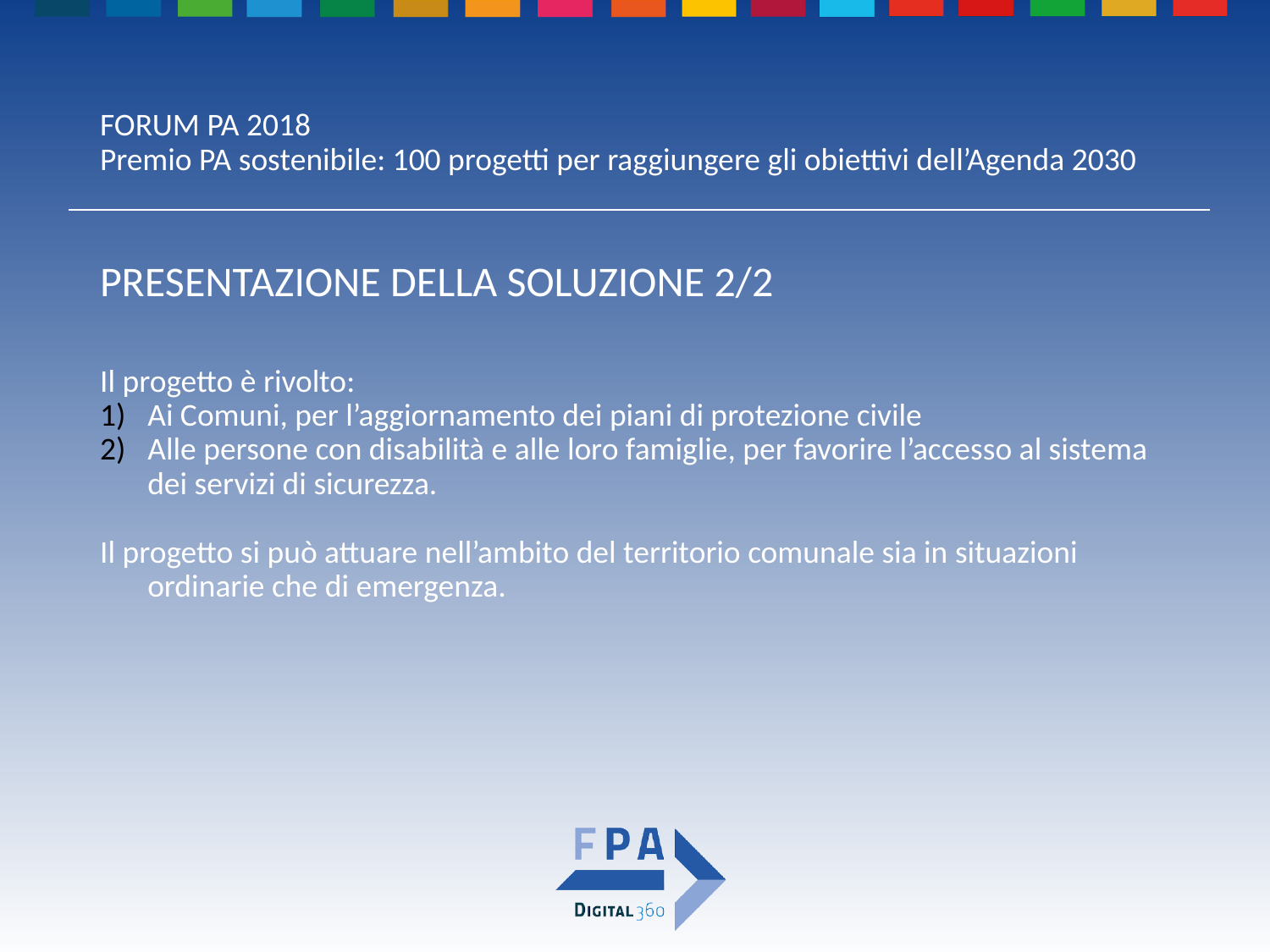

# FORUM PA 2018
Premio PA sostenibile: 100 progetti per raggiungere gli obiettivi dell’Agenda 2030
PRESENTAZIONE DELLA SOLUZIONE 2/2

Il progetto è rivolto:
Ai Comuni, per l’aggiornamento dei piani di protezione civile
Alle persone con disabilità e alle loro famiglie, per favorire l’accesso al sistema dei servizi di sicurezza.

Il progetto si può attuare nell’ambito del territorio comunale sia in situazioni ordinarie che di emergenza.